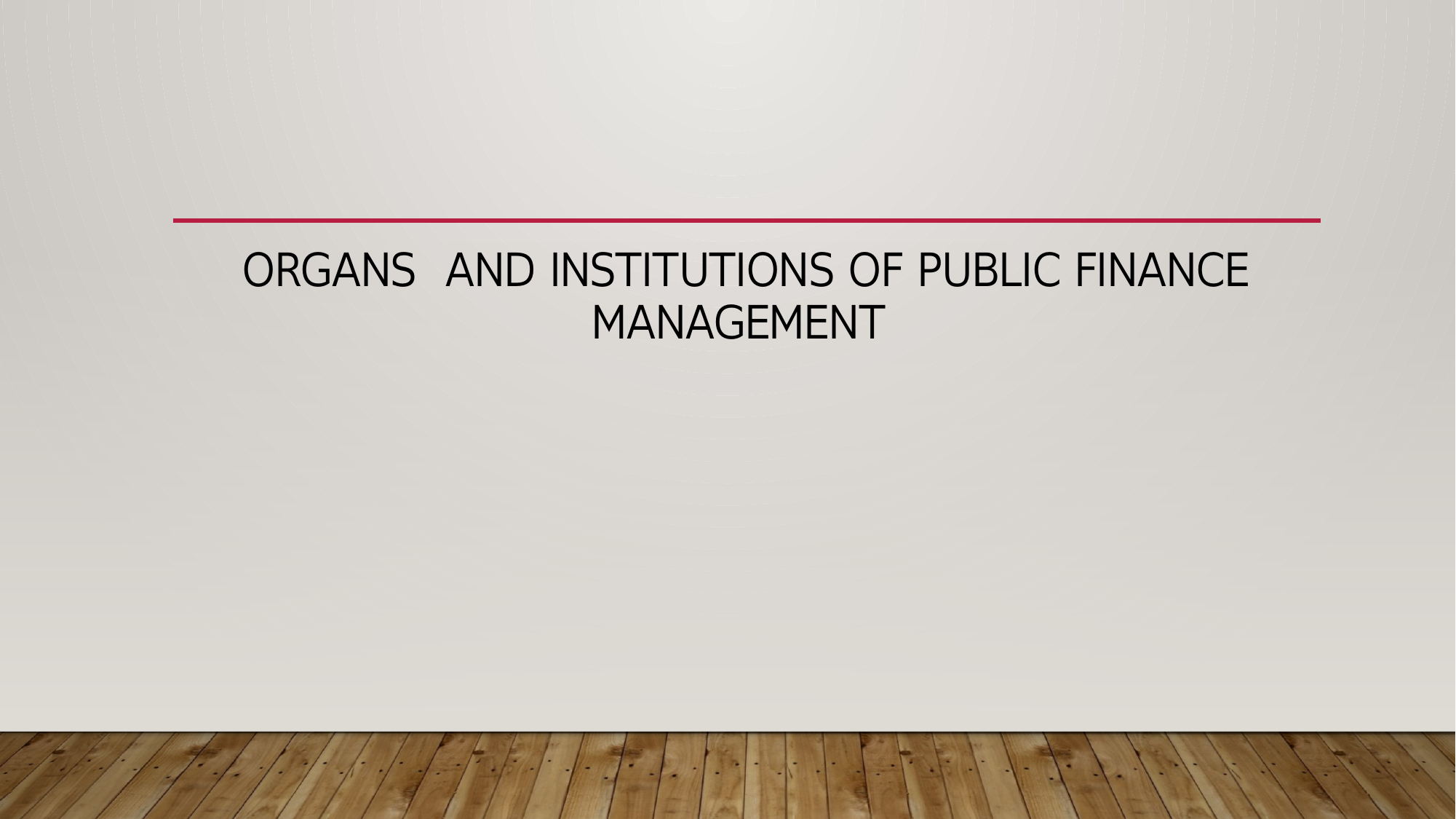

# ORGANS  AND INSTITUTIONS OF Public finance MANAGEMENT